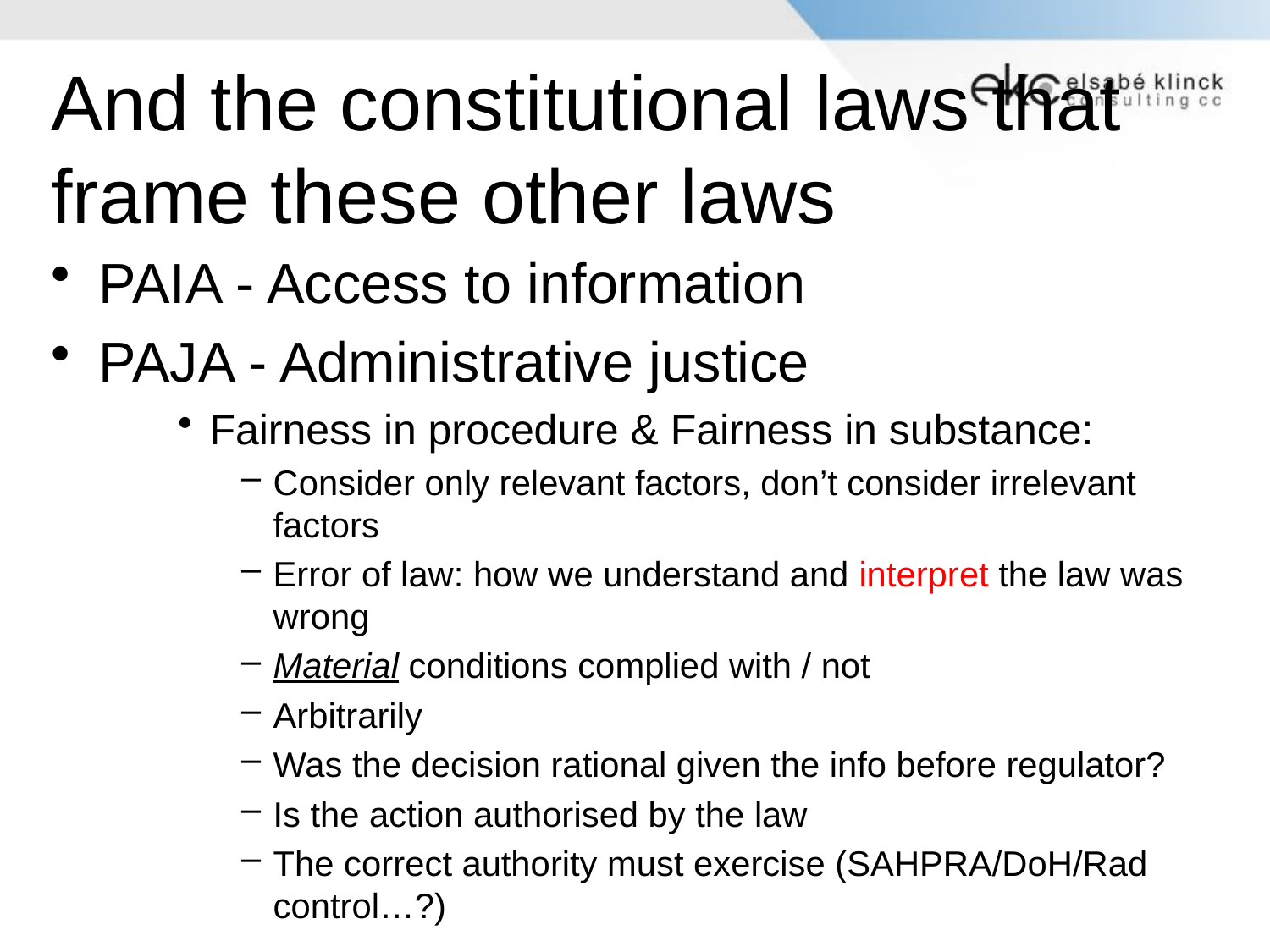

# And the constitutional laws that frame these other laws
PAIA - Access to information
PAJA - Administrative justice
Fairness in procedure & Fairness in substance:
Consider only relevant factors, don’t consider irrelevant factors
Error of law: how we understand and interpret the law was wrong
Material conditions complied with / not
Arbitrarily
Was the decision rational given the info before regulator?
Is the action authorised by the law
The correct authority must exercise (SAHPRA/DoH/Rad control…?)